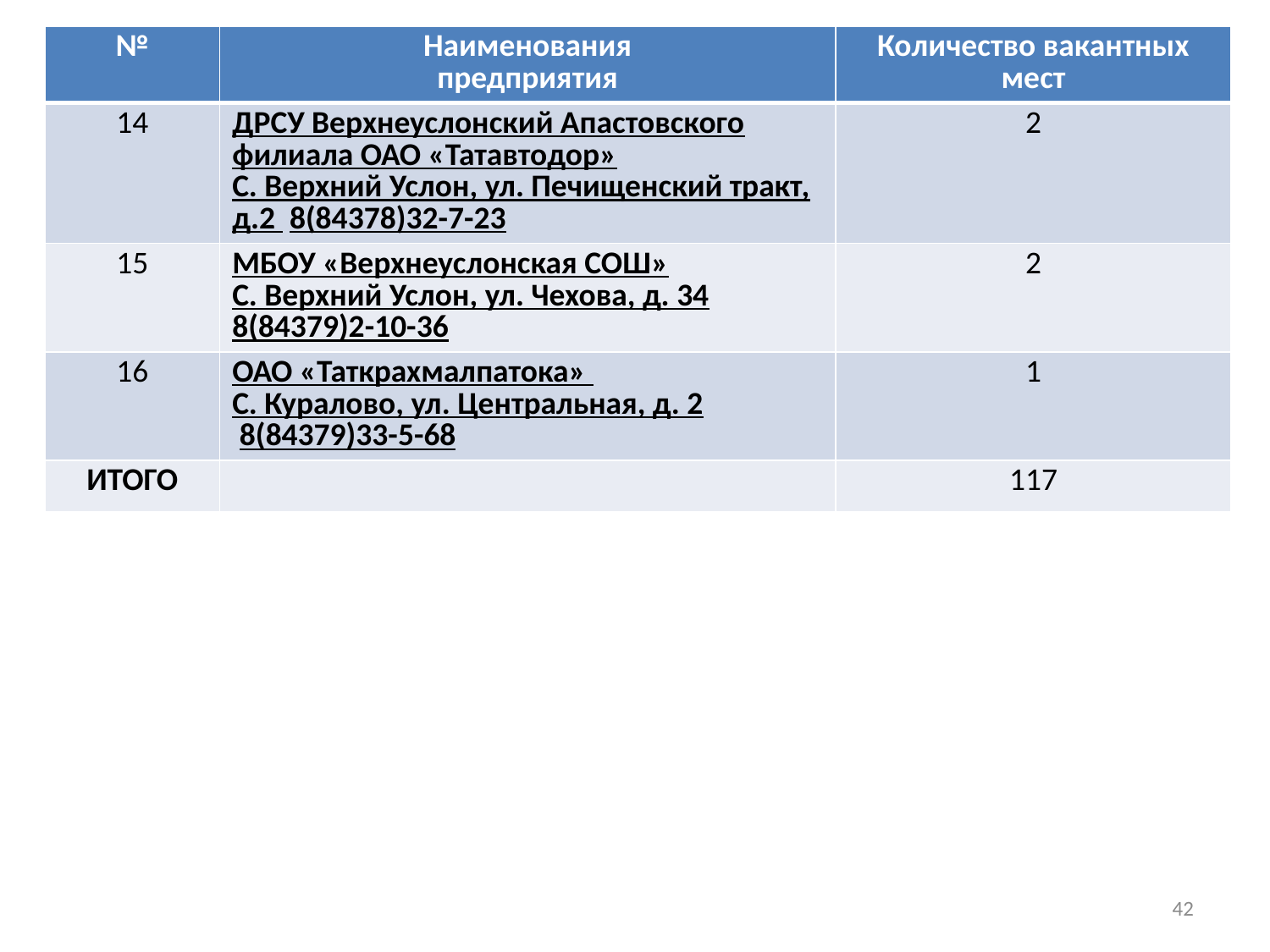

| № | Наименования предприятия | Количество вакантных мест |
| --- | --- | --- |
| 14 | ДРСУ Верхнеуслонский Апастовского филиала ОАО «Татавтодор» С. Верхний Услон, ул. Печищенский тракт, д.2  8(84378)32-7-23 | 2 |
| 15 | МБОУ «Верхнеуслонская СОШ» С. Верхний Услон, ул. Чехова, д. 34 8(84379)2-10-36 | 2 |
| 16 | ОАО «Таткрахмалпатока» С. Куралово, ул. Центральная, д. 2  8(84379)33-5-68 | 1 |
| ИТОГО |  | 117 |
42